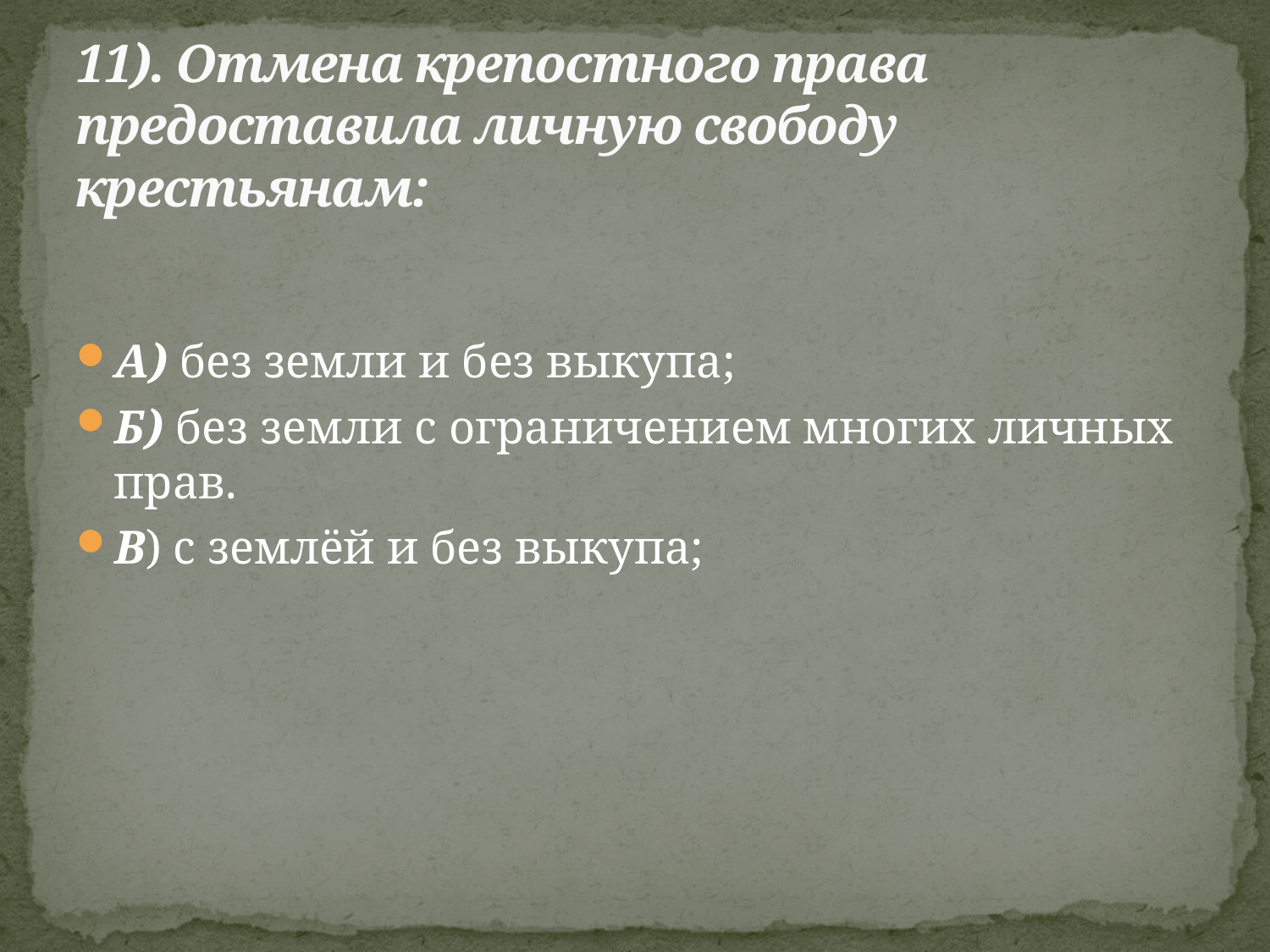

# 11). Отмена крепостного права предоставила личную свободу крестьянам:
А) без земли и без выкупа;
Б) без земли с ограничением многих личных прав.
В) с землёй и без выкупа;